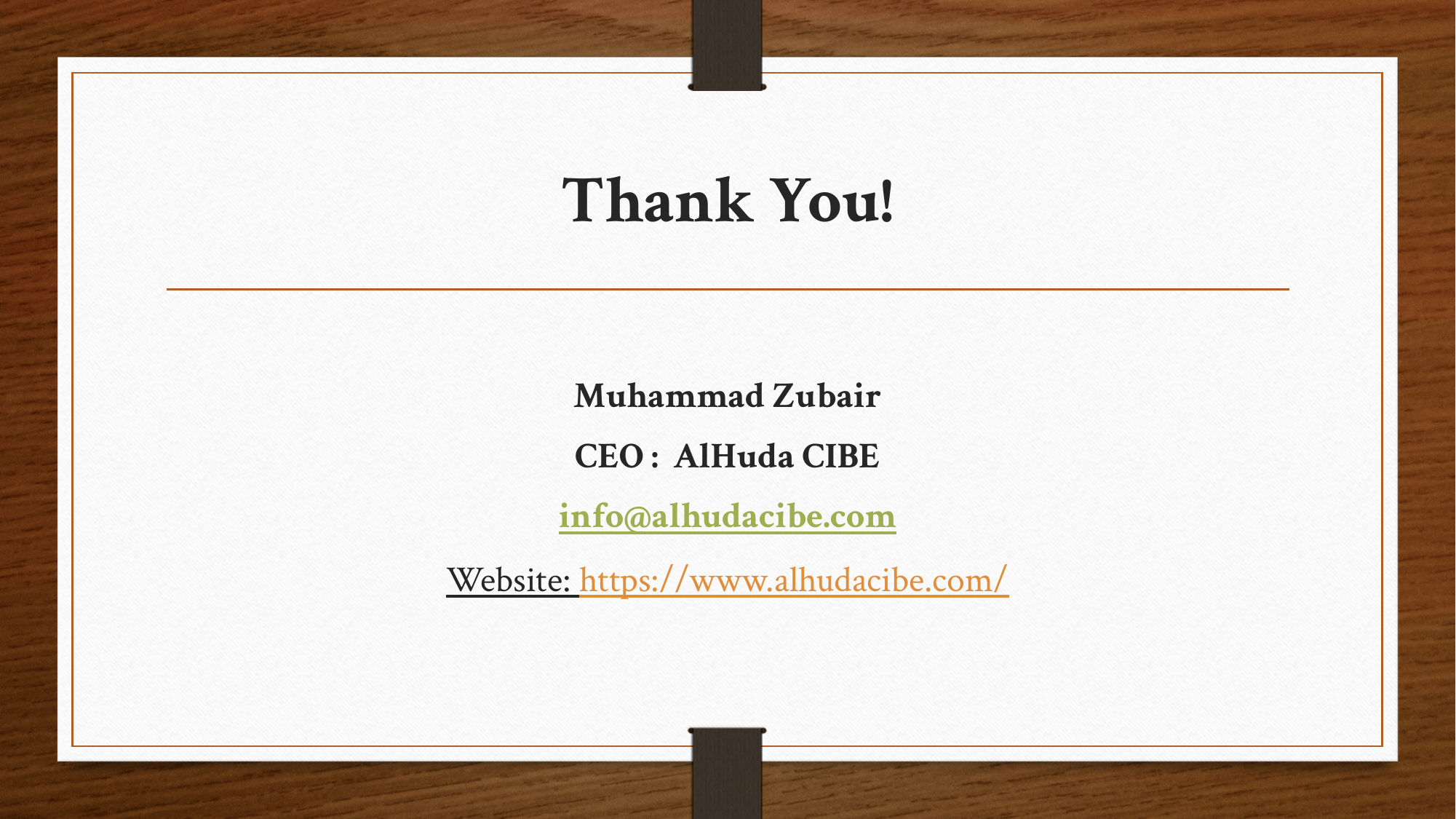

# Thank You!

Muhammad Zubair
CEO :  AlHuda CIBE
info@alhudacibe.com
Website: https://www.alhudacibe.com/